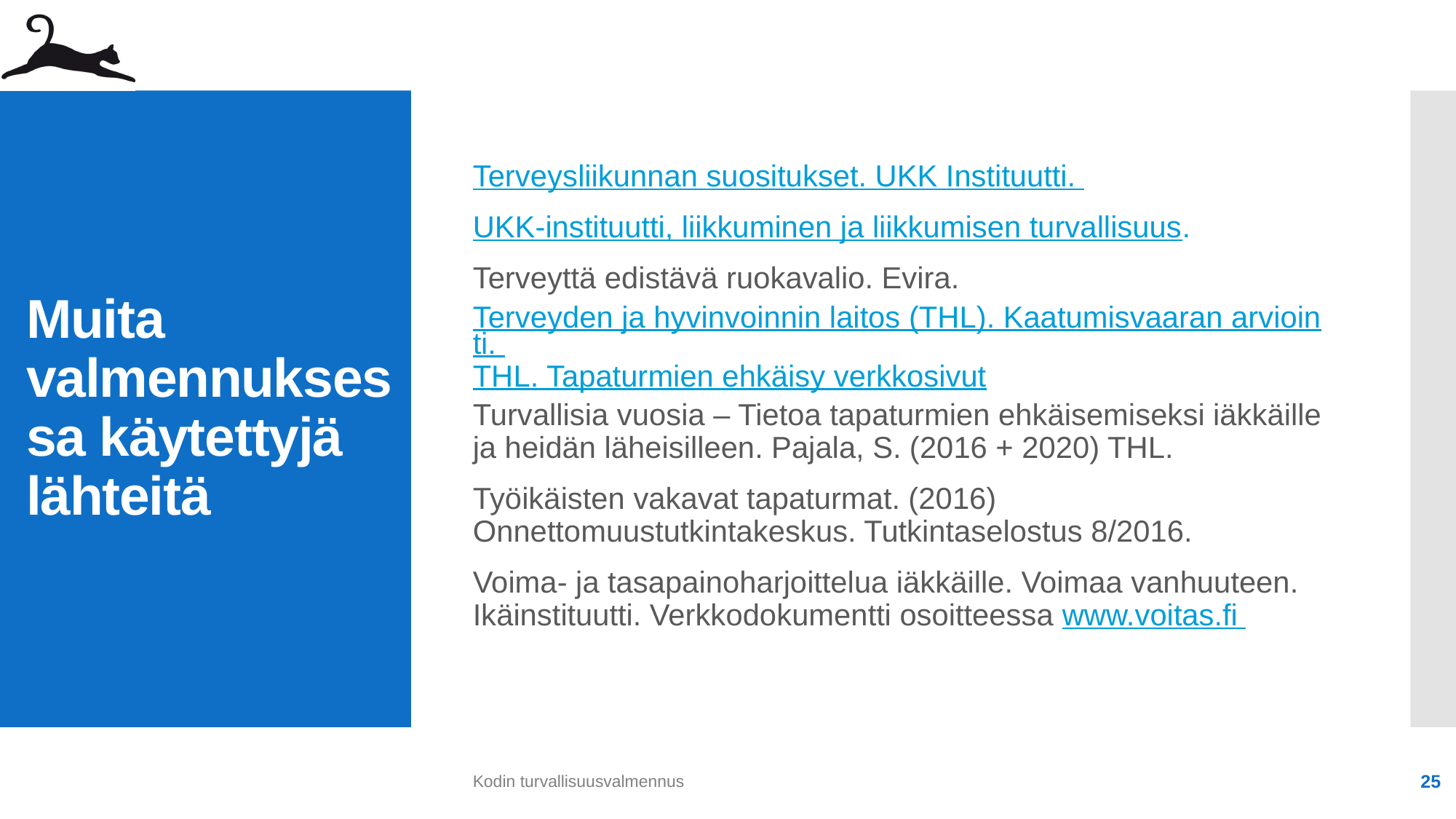

Terveysliikunnan suositukset. UKK Instituutti.
UKK-instituutti, liikkuminen ja liikkumisen turvallisuus.
Terveyttä edistävä ruokavalio. Evira.
Terveyden ja hyvinvoinnin laitos (THL). Kaatumisvaaran arviointi. THL. Tapaturmien ehkäisy verkkosivut
Turvallisia vuosia – Tietoa tapaturmien ehkäisemiseksi iäkkäille ja heidän läheisilleen. Pajala, S. (2016 + 2020) THL.
Työikäisten vakavat tapaturmat. (2016) Onnettomuustutkintakeskus. Tutkintaselostus 8/2016.
Voima- ja tasapainoharjoittelua iäkkäille. Voimaa vanhuuteen. Ikäinstituutti. Verkkodokumentti osoitteessa www.voitas.fi

# Muita valmennuksessa käytettyjä lähteitä
Kodin turvallisuusvalmennus
25